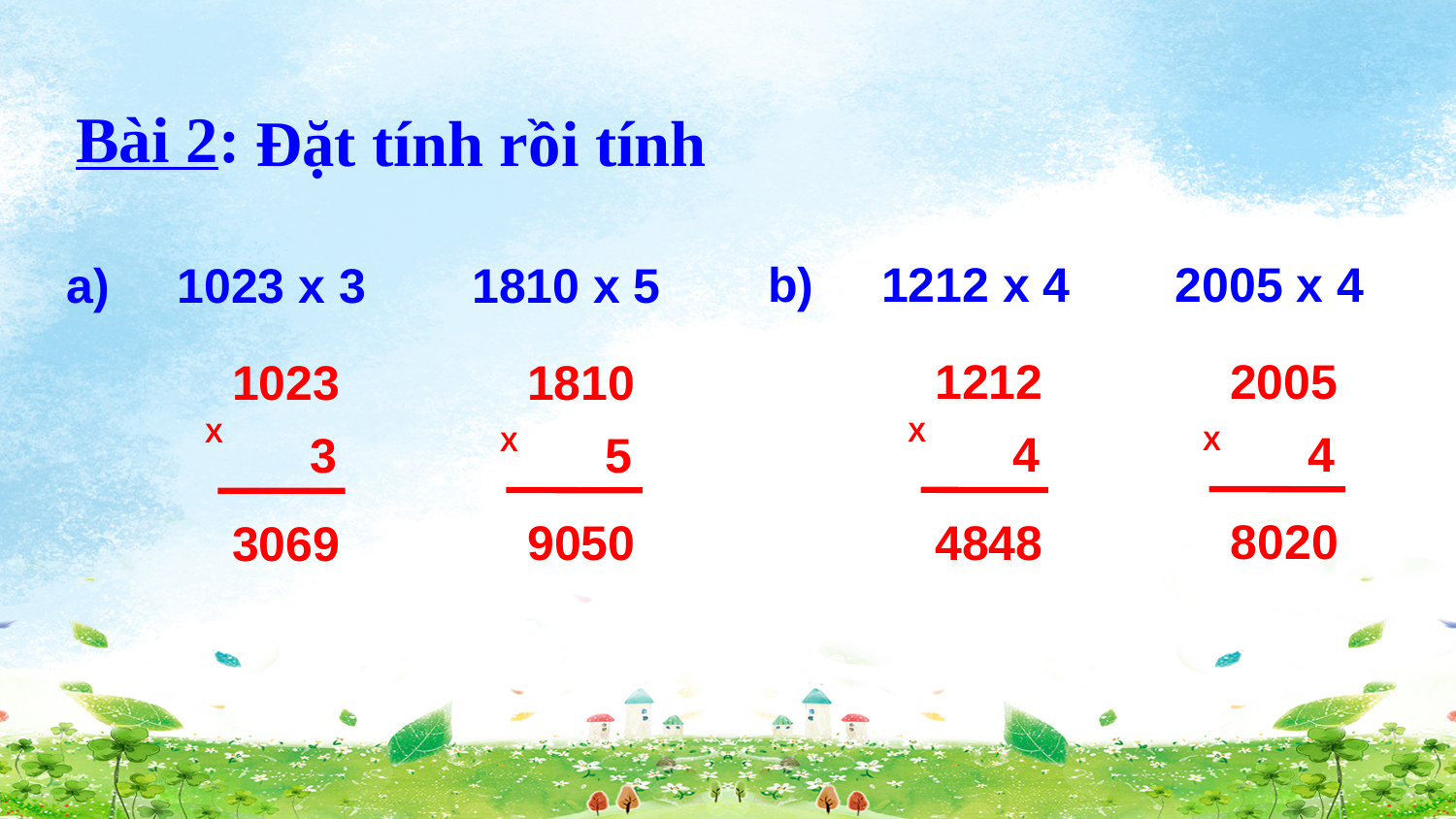

Bài 2:
Đặt tính rồi tính
 b)     1212 x 4
2005 x 4
 a)     1023 x 3
1810 x 5
1212
2005
1023
1810
X
X
4
X
4
3
X
5

8020
9050
4848
3069